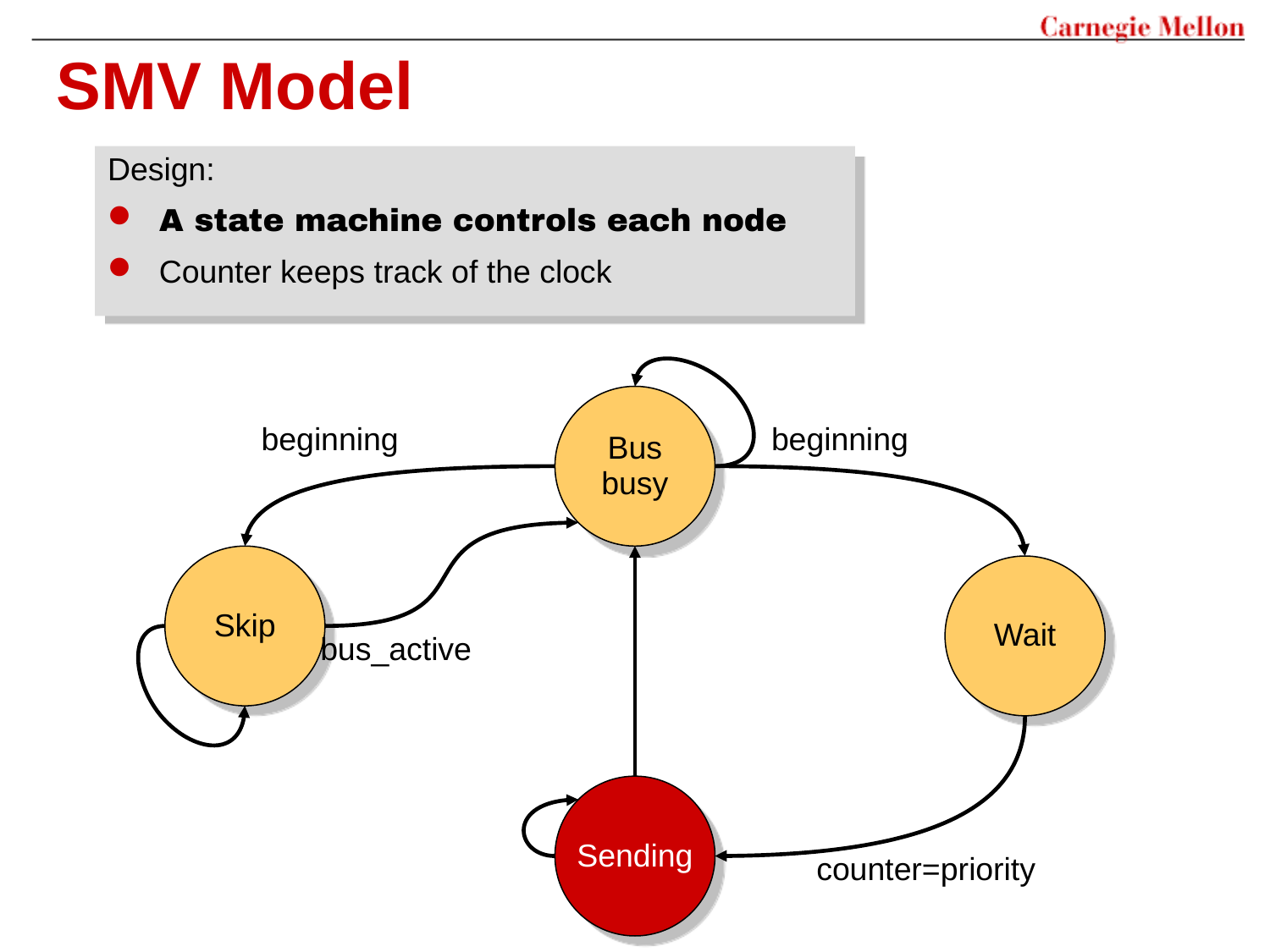

# SMV Model
Design:
A state machine controls each node
Counter keeps track of the clock
Bus
busy
beginning
beginning
Skip
Wait
bus_active
Sending
counter=priority